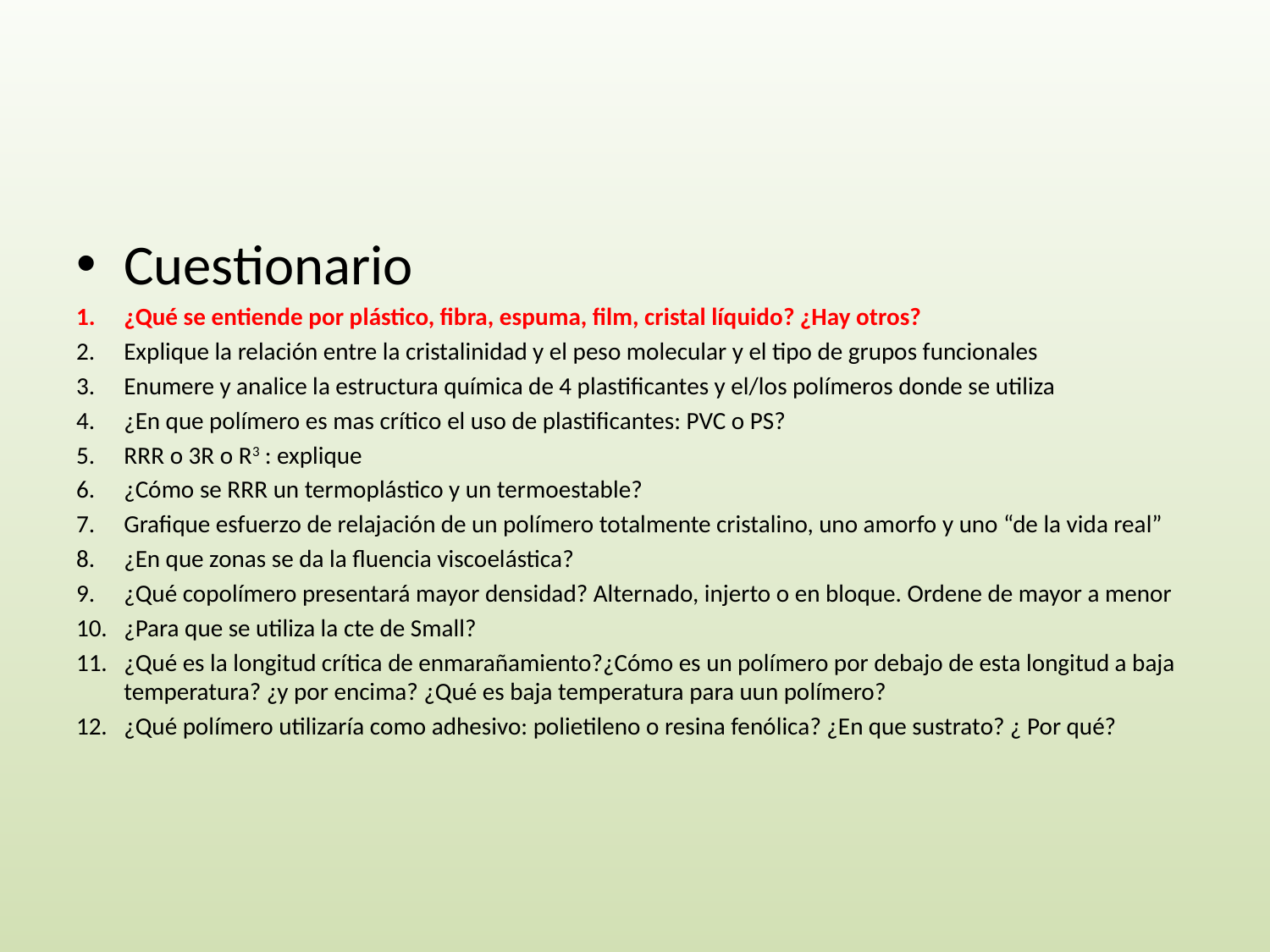

#
Cuestionario
¿Qué se entiende por plástico, fibra, espuma, film, cristal líquido? ¿Hay otros?
Explique la relación entre la cristalinidad y el peso molecular y el tipo de grupos funcionales
Enumere y analice la estructura química de 4 plastificantes y el/los polímeros donde se utiliza
¿En que polímero es mas crítico el uso de plastificantes: PVC o PS?
RRR o 3R o R3 : explique
¿Cómo se RRR un termoplástico y un termoestable?
Grafique esfuerzo de relajación de un polímero totalmente cristalino, uno amorfo y uno “de la vida real”
¿En que zonas se da la fluencia viscoelástica?
¿Qué copolímero presentará mayor densidad? Alternado, injerto o en bloque. Ordene de mayor a menor
¿Para que se utiliza la cte de Small?
¿Qué es la longitud crítica de enmarañamiento?¿Cómo es un polímero por debajo de esta longitud a baja temperatura? ¿y por encima? ¿Qué es baja temperatura para uun polímero?
¿Qué polímero utilizaría como adhesivo: polietileno o resina fenólica? ¿En que sustrato? ¿ Por qué?